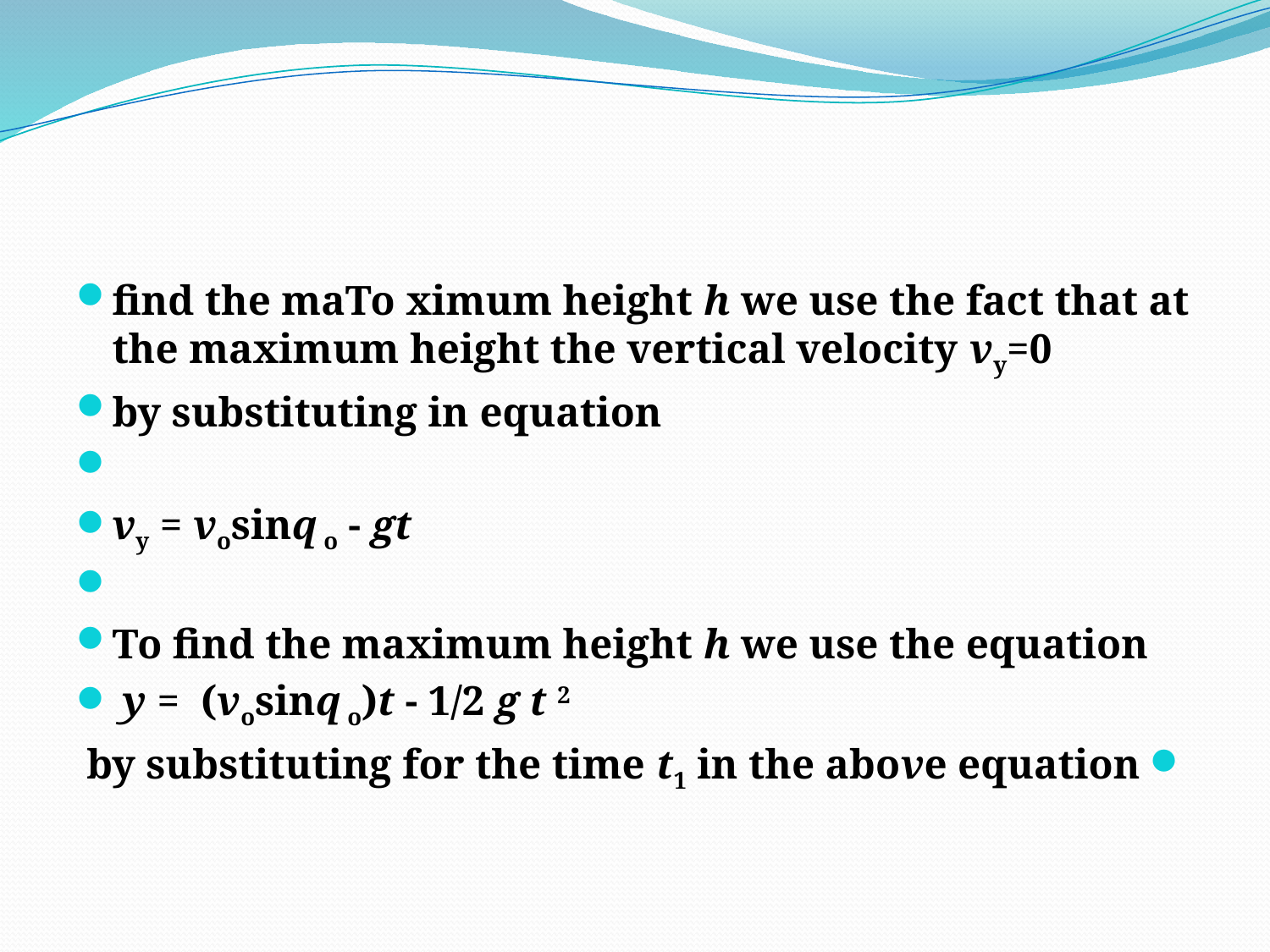

#
find the maTo ximum height h we use the fact that at the maximum height the vertical velocity vy=0
by substituting in equation

vy = vosinq o - gt

To find the maximum height h we use the equation
 y =  (vosinq o)t - 1/2 g t 2
by substituting for the time t1 in the above equation